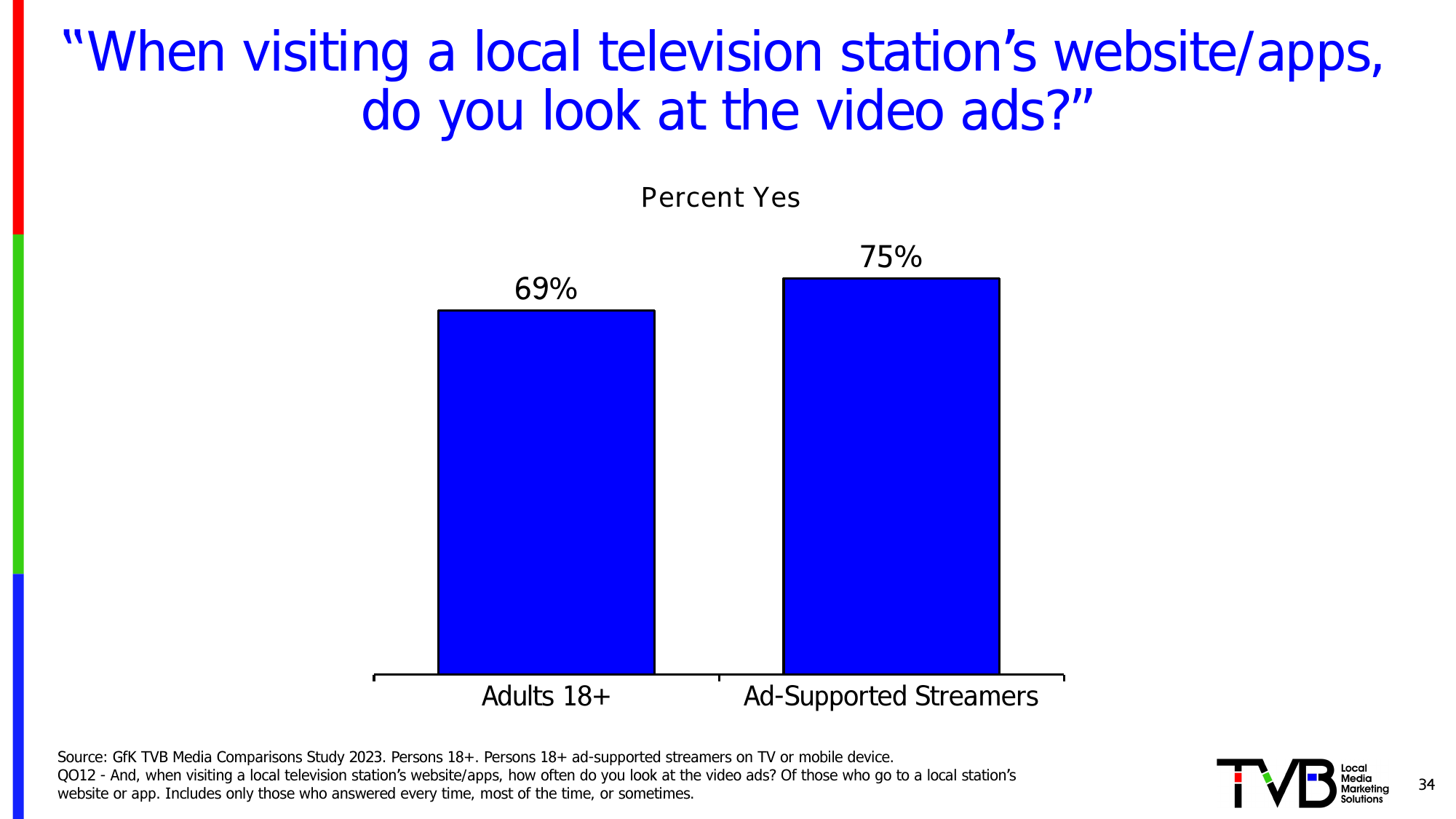

# “When visiting a local television station’s website/apps, do you look at the video ads?”

### Chart: Percent Yes

| Category | Yes |
|---|---|
| Adults 18+ | 0.691 |
| Ad-Supported Streamers | 0.752 |
Source: GfK TVB Media Comparisons Study 2023. Persons 18+. Persons 18+ ad-supported streamers on TV or mobile device.
QO12 - And, when visiting a local television station’s website/apps, how often do you look at the video ads? Of those who go to a local station’s website or app. Includes only those who answered every time, most of the time, or sometimes.
34